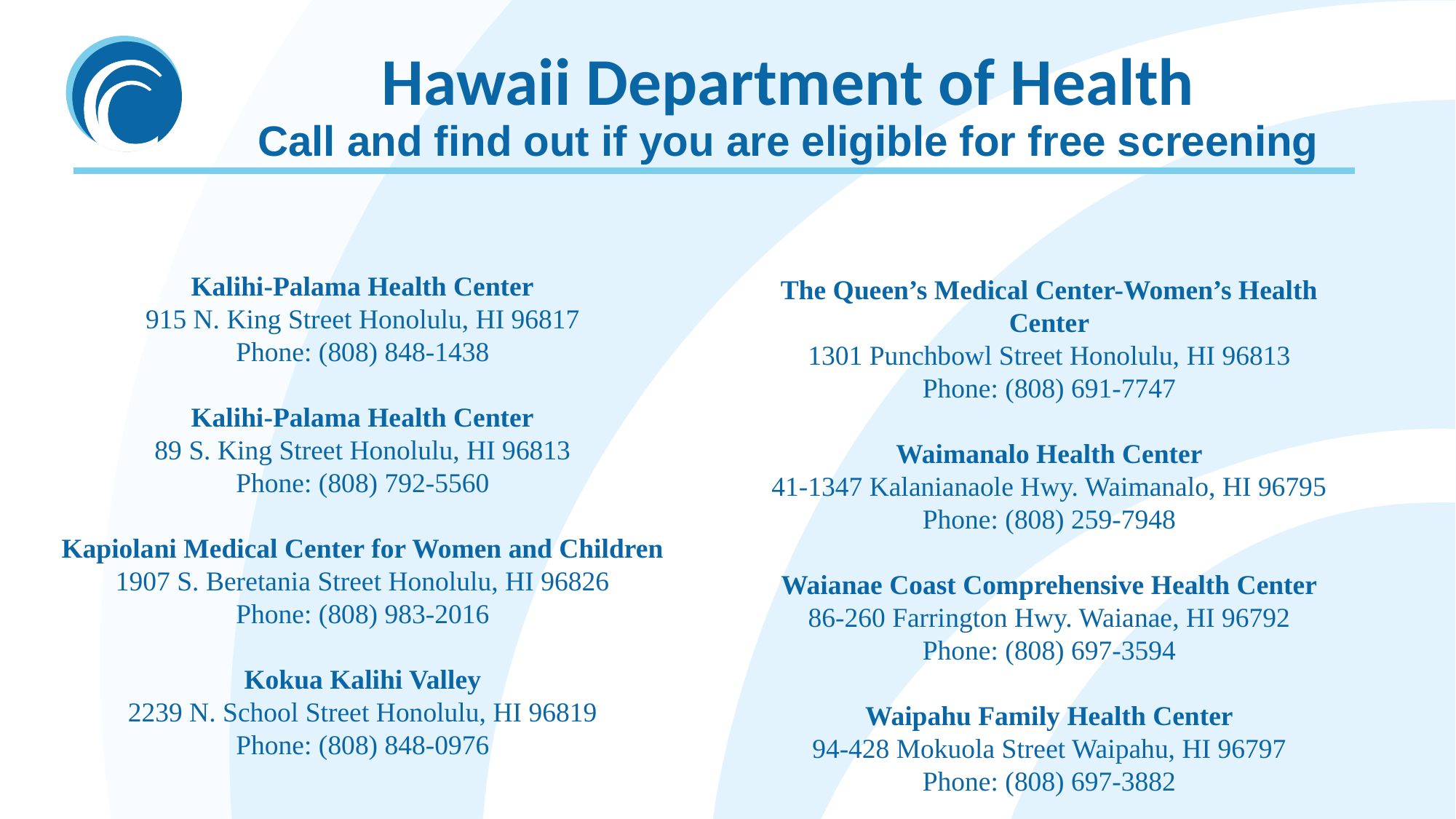

# Hawaii Department of Health Call and find out if you are eligible for free screening
Kalihi-Palama Health Center
915 N. King Street Honolulu, HI 96817
Phone: (808) 848-1438

Kalihi-Palama Health Center
89 S. King Street Honolulu, HI 96813
Phone: (808) 792-5560

Kapiolani Medical Center for Women and Children
1907 S. Beretania Street Honolulu, HI 96826
Phone: (808) 983-2016

Kokua Kalihi Valley
2239 N. School Street Honolulu, HI 96819
Phone: (808) 848-0976
The Queen’s Medical Center-Women’s Health Center
1301 Punchbowl Street Honolulu, HI 96813
Phone: (808) 691-7747

Waimanalo Health Center
41-1347 Kalanianaole Hwy. Waimanalo, HI 96795
Phone: (808) 259-7948

Waianae Coast Comprehensive Health Center
86-260 Farrington Hwy. Waianae, HI 96792
Phone: (808) 697-3594

Waipahu Family Health Center
94-428 Mokuola Street Waipahu, HI 96797
Phone: (808) 697-3882